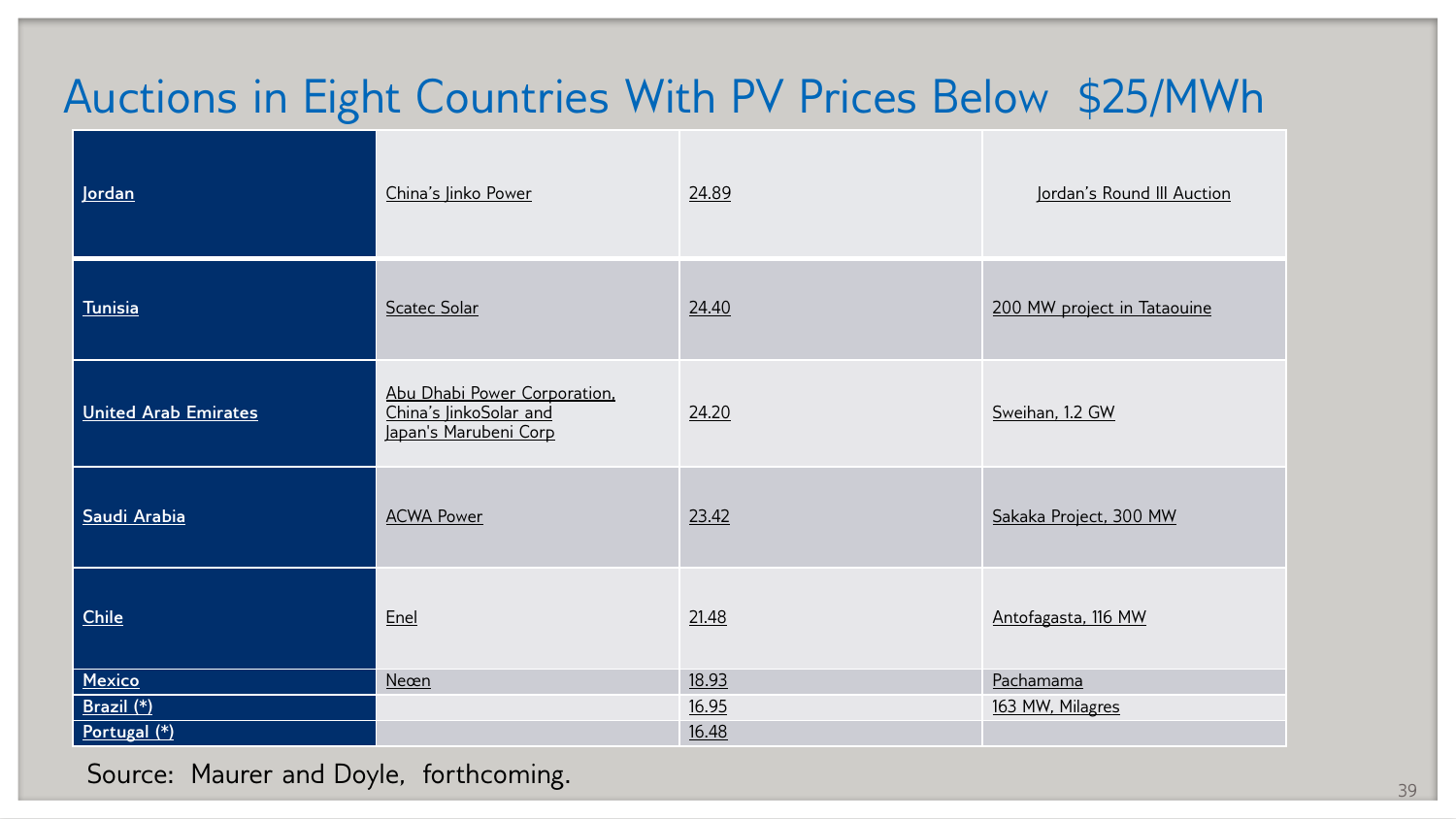

# Auctions in Eight Countries With PV Prices Below  $25/MWh
| Jordan | China’s Jinko Power | 24.89 | Jordan’s Round III Auction |
| --- | --- | --- | --- |
| Tunisia | Scatec Solar | 24.40 | 200 MW project in Tataouine |
| United Arab Emirates | Abu Dhabi Power Corporation, China’s JinkoSolar and Japan's Marubeni Corp | 24.20 | Sweihan, 1.2 GW |
| Saudi Arabia | ACWA Power | 23.42 | Sakaka Project, 300 MW |
| Chile | Enel | 21.48 | Antofagasta, 116 MW |
| Mexico | Neoen | 18.93 | Pachamama |
| Brazil (\*) |  | 16.95 | 163 MW, Milagres |
| Portugal (\*) |  | 16.48 |  |
Source:  Maurer and Doyle,  forthcoming.
39